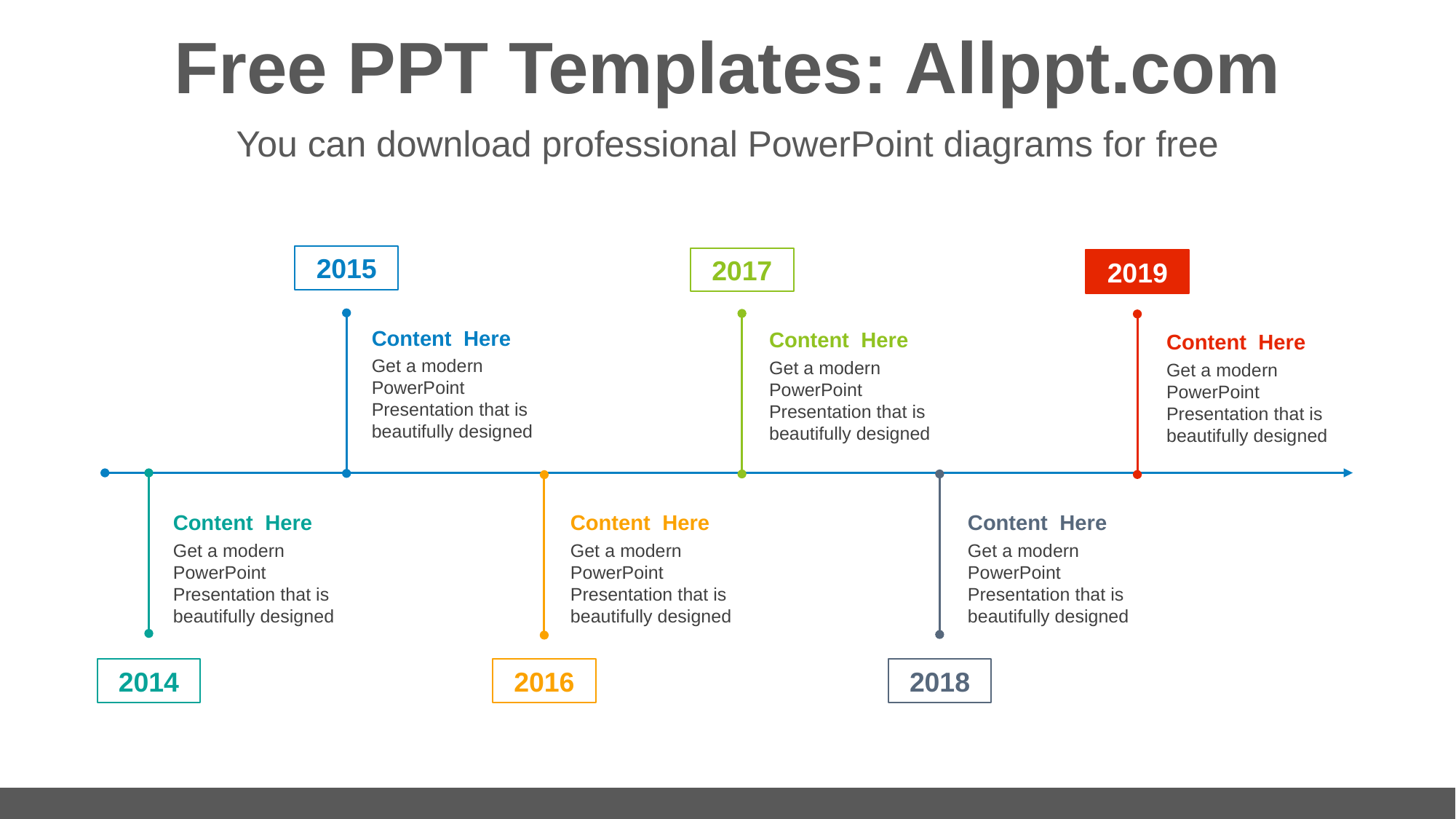

# Free PPT Templates: Allppt.com
You can download professional PowerPoint diagrams for free
2015
2017
2019
Content  Here
Get a modern PowerPoint  Presentation that is beautifully designed
Content  Here
Get a modern PowerPoint  Presentation that is beautifully designed
Content  Here
Get a modern PowerPoint  Presentation that is beautifully designed
Content  Here
Get a modern PowerPoint  Presentation that is beautifully designed
Content  Here
Get a modern PowerPoint  Presentation that is beautifully designed
Content  Here
Get a modern PowerPoint  Presentation that is beautifully designed
2014
2016
2018